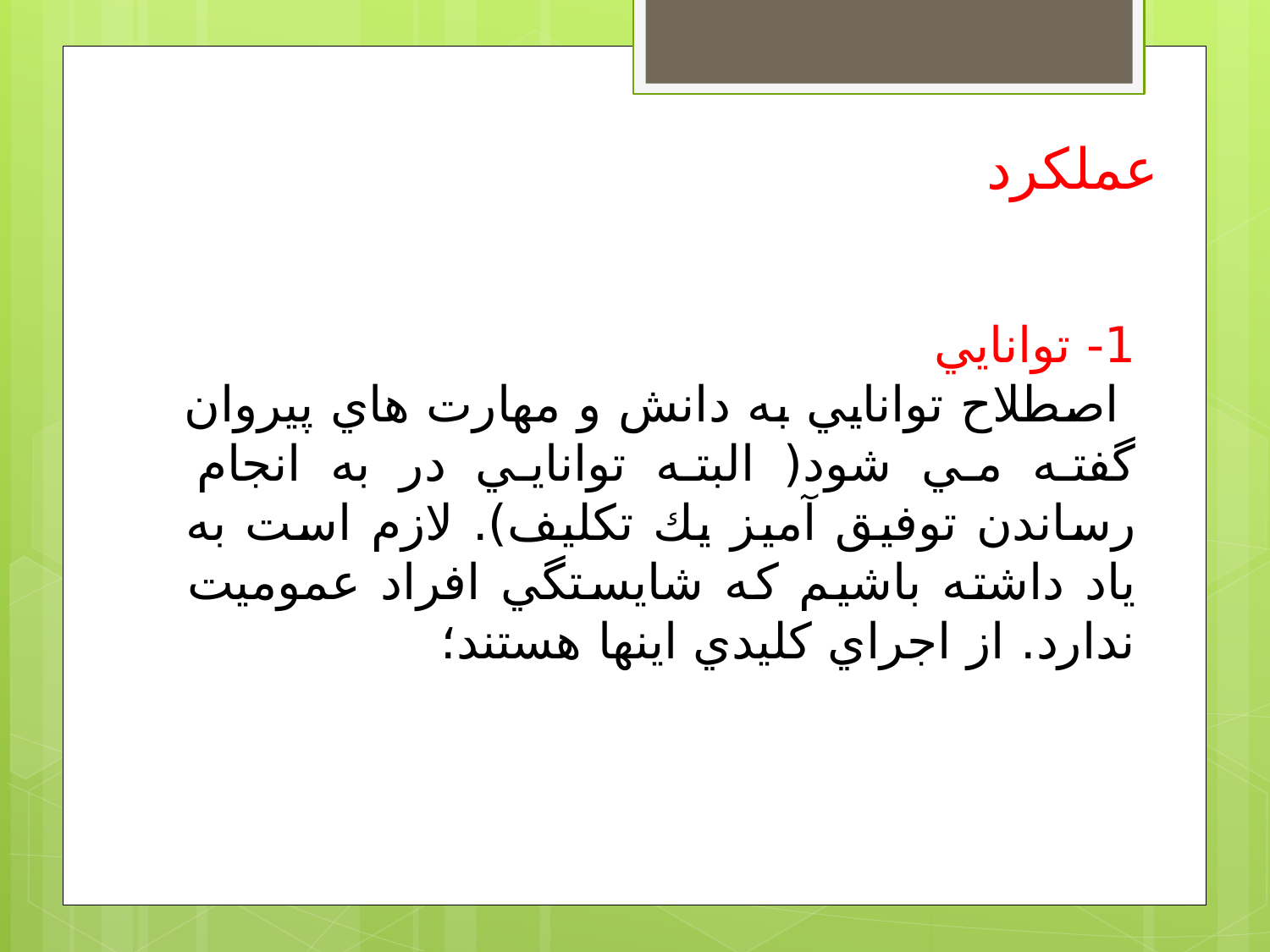

عملكرد
1- توانايي
 اصطلاح توانايي به دانش و مهارت هاي پيروان گفته مي شود( البته توانايي در به انجام رساندن توفيق آميز يك تكليف). لازم است به ياد داشته باشيم كه شايستگي افراد عموميت ندارد. از اجراي كليدي اينها هستند؛